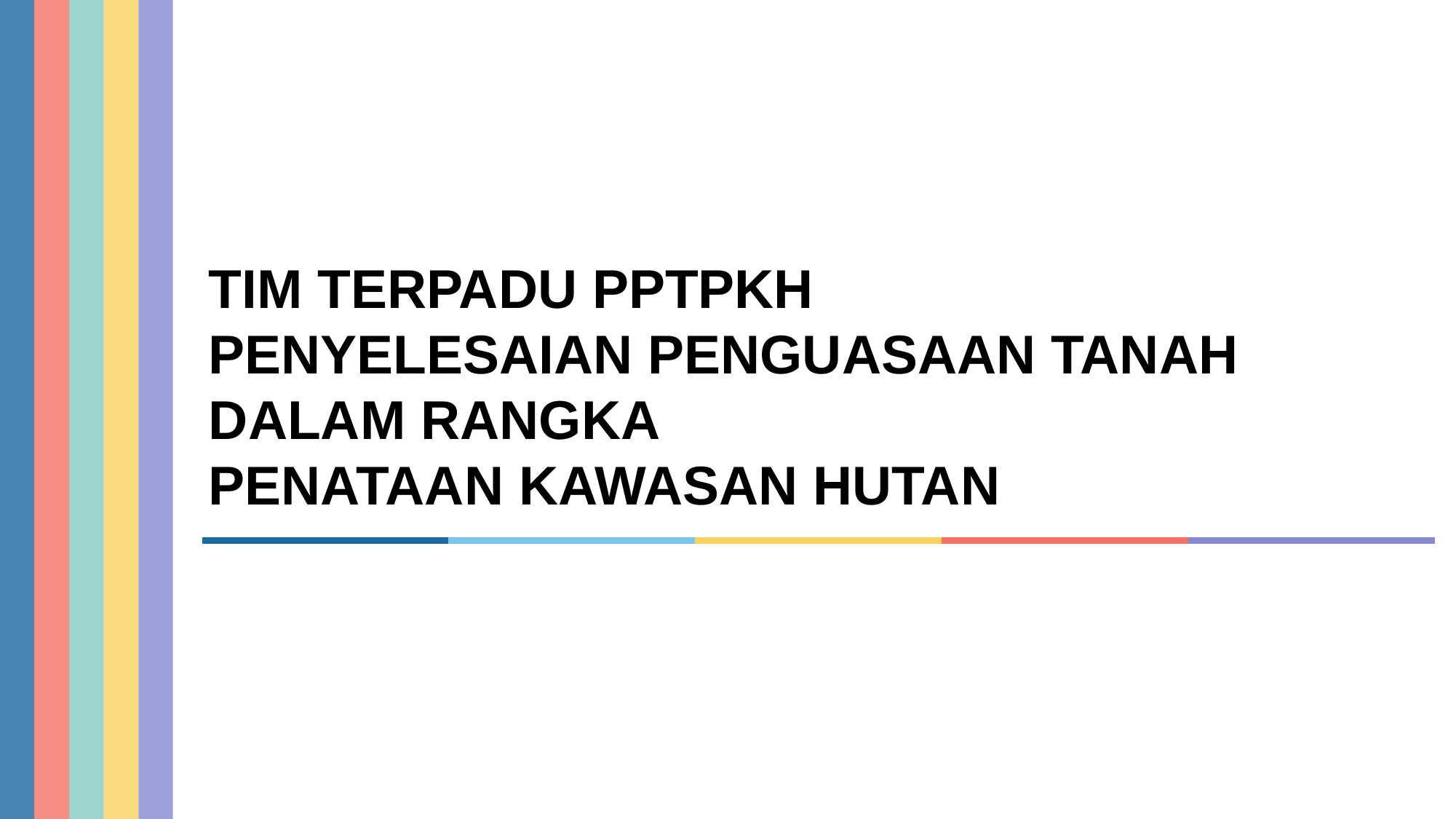

TIM TERPADU PPTPKH
PENYELESAIAN PENGUASAAN TANAH DALAM RANGKA
PENATAAN KAWASAN HUTAN